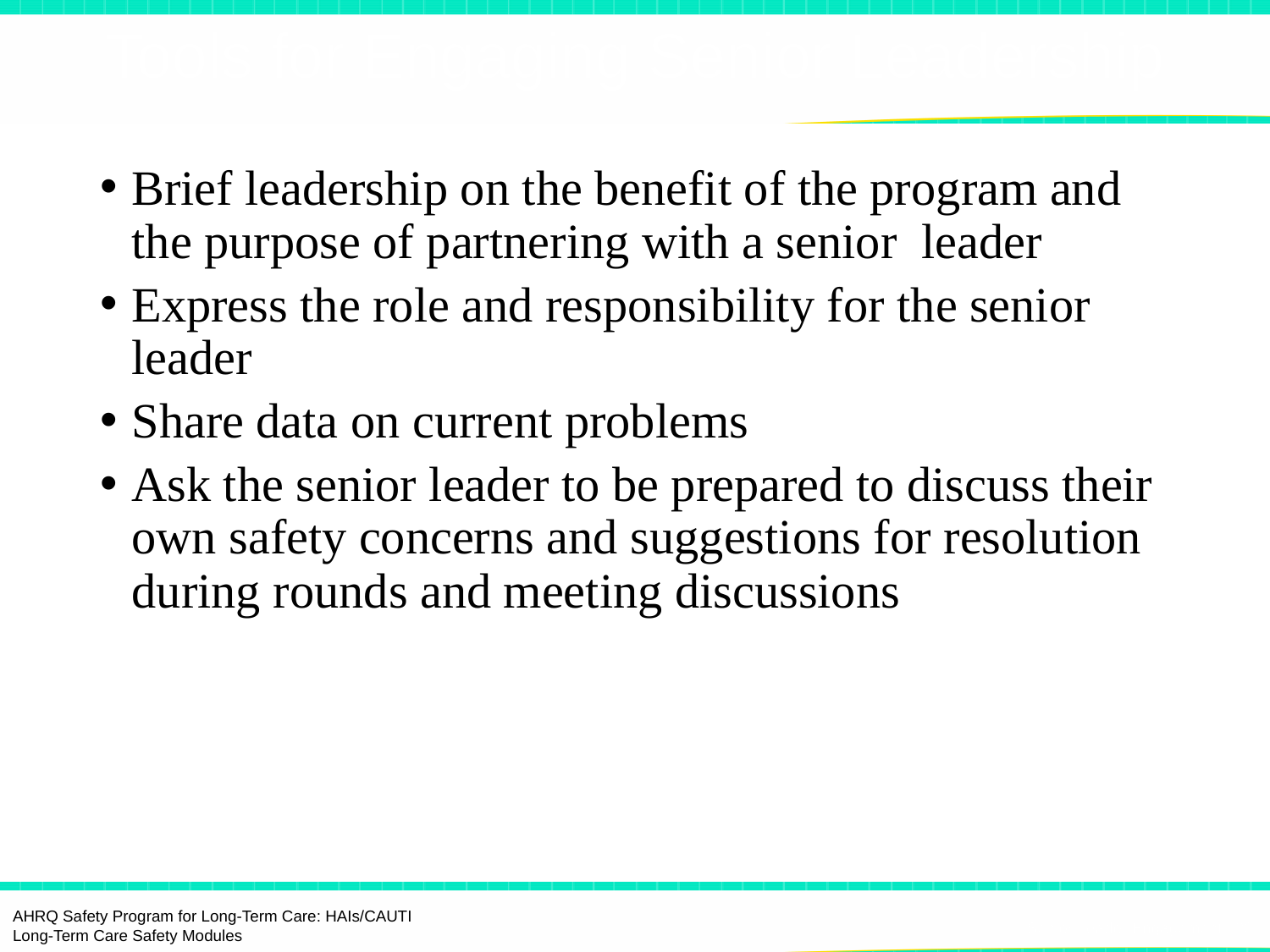

# Tools for Engaging Senior Leadership
Brief leadership on the benefit of the program and the purpose of partnering with a senior  leader
Express the role and responsibility for the senior leader
Share data on current problems
Ask the senior leader to be prepared to discuss their own safety concerns and suggestions for resolution during rounds and meeting discussions

AHRQ Safety Program for Long-Term Care: HAIs/CAUTI   Long-Term Care Safety Modules